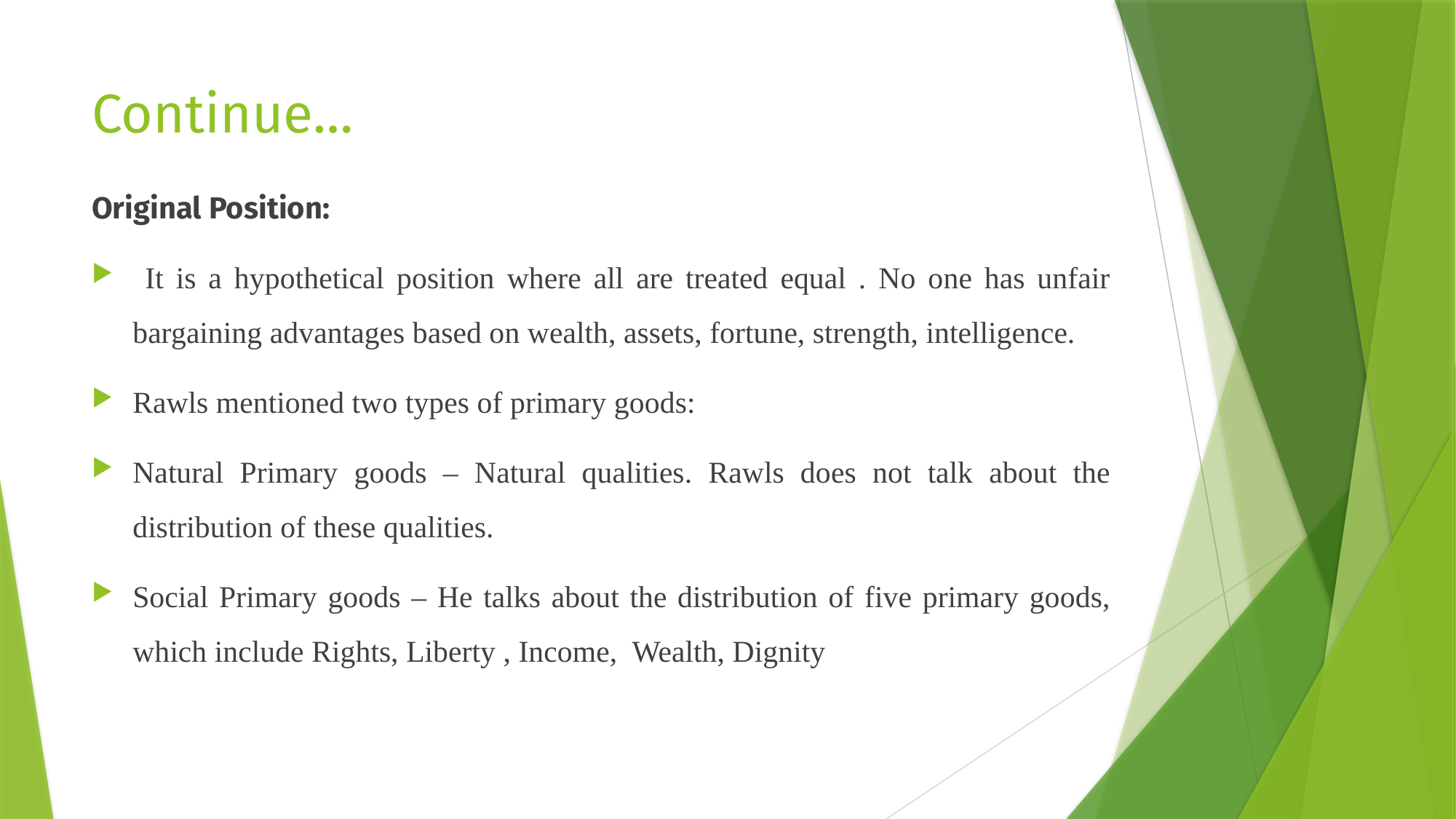

# Continue…
Original Position:
 It is a hypothetical position where all are treated equal . No one has unfair bargaining advantages based on wealth, assets, fortune, strength, intelligence.
Rawls mentioned two types of primary goods:
Natural Primary goods – Natural qualities. Rawls does not talk about the distribution of these qualities.
Social Primary goods – He talks about the distribution of five primary goods, which include Rights, Liberty , Income,  Wealth, Dignity